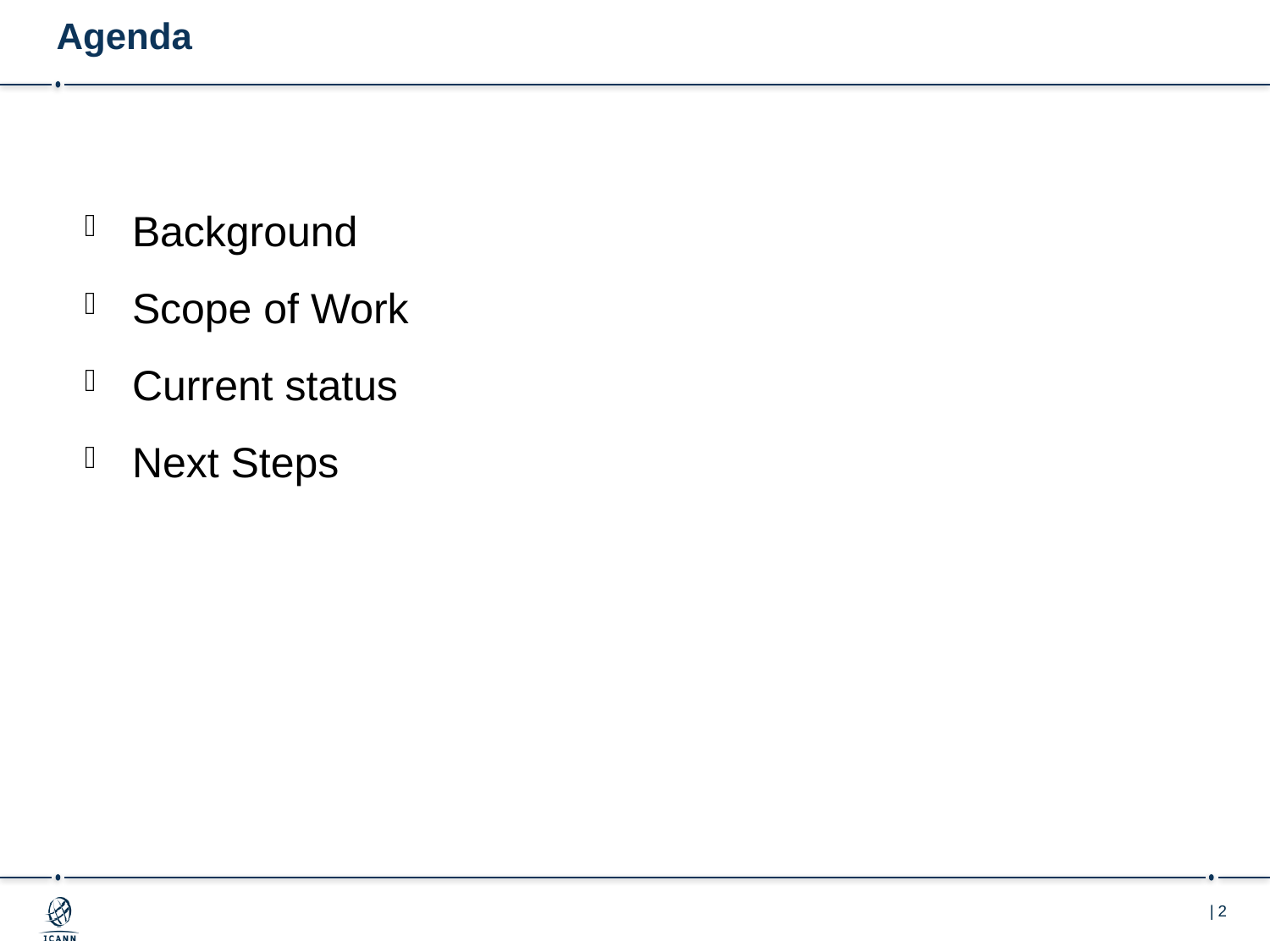

# Agenda
 Background
 Scope of Work
 Current status
 Next Steps